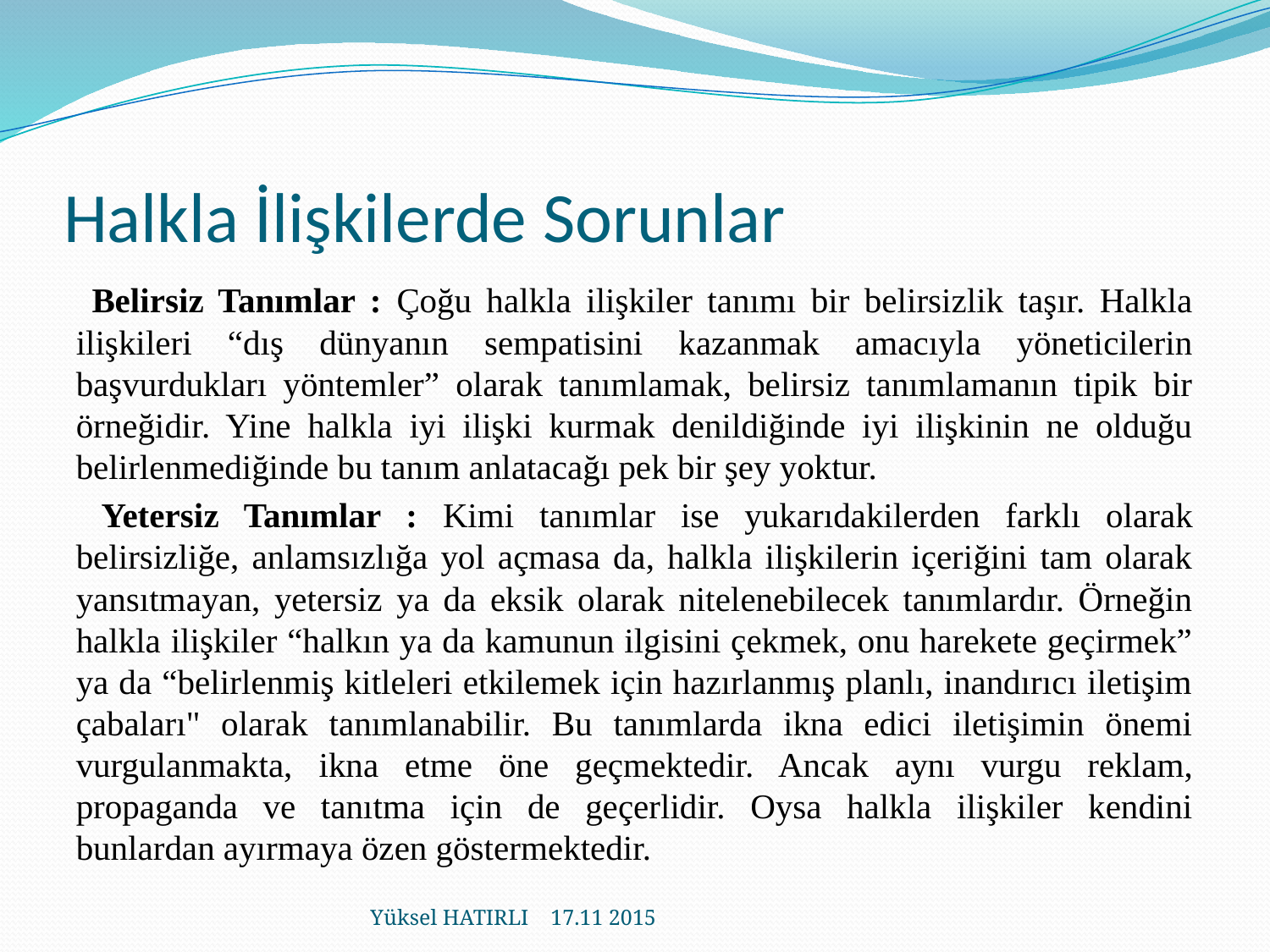

# Halkla İlişkilerde Sorunlar
 Belirsiz Tanımlar : Çoğu halkla ilişkiler tanımı bir belirsizlik taşır. Halkla ilişkileri “dış dünyanın sempatisini kazanmak amacıyla yöneticilerin başvurdukları yöntemler” olarak tanımlamak, belirsiz tanımlamanın tipik bir örneğidir. Yine halkla iyi ilişki kurmak denildiğinde iyi ilişkinin ne olduğu belirlenmediğinde bu tanım anlatacağı pek bir şey yoktur.
 Yetersiz Tanımlar : Kimi tanımlar ise yukarıdakilerden farklı olarak belirsizliğe, anlamsızlığa yol açmasa da, halkla ilişkilerin içeriğini tam olarak yansıtmayan, yetersiz ya da eksik olarak nitelenebilecek tanımlardır. Örneğin halkla ilişkiler “halkın ya da kamunun ilgisini çekmek, onu harekete geçirmek” ya da “belirlenmiş kitleleri etkilemek için hazırlanmış planlı, inandırıcı iletişim çabaları" olarak tanımlanabilir. Bu tanımlarda ikna edici iletişimin önemi vurgulanmakta, ikna etme öne geçmektedir. Ancak aynı vurgu reklam, propaganda ve tanıtma için de geçerlidir. Oysa halkla ilişkiler kendini bunlardan ayırmaya özen göstermektedir.

Yüksel HATIRLI    17.11 2015